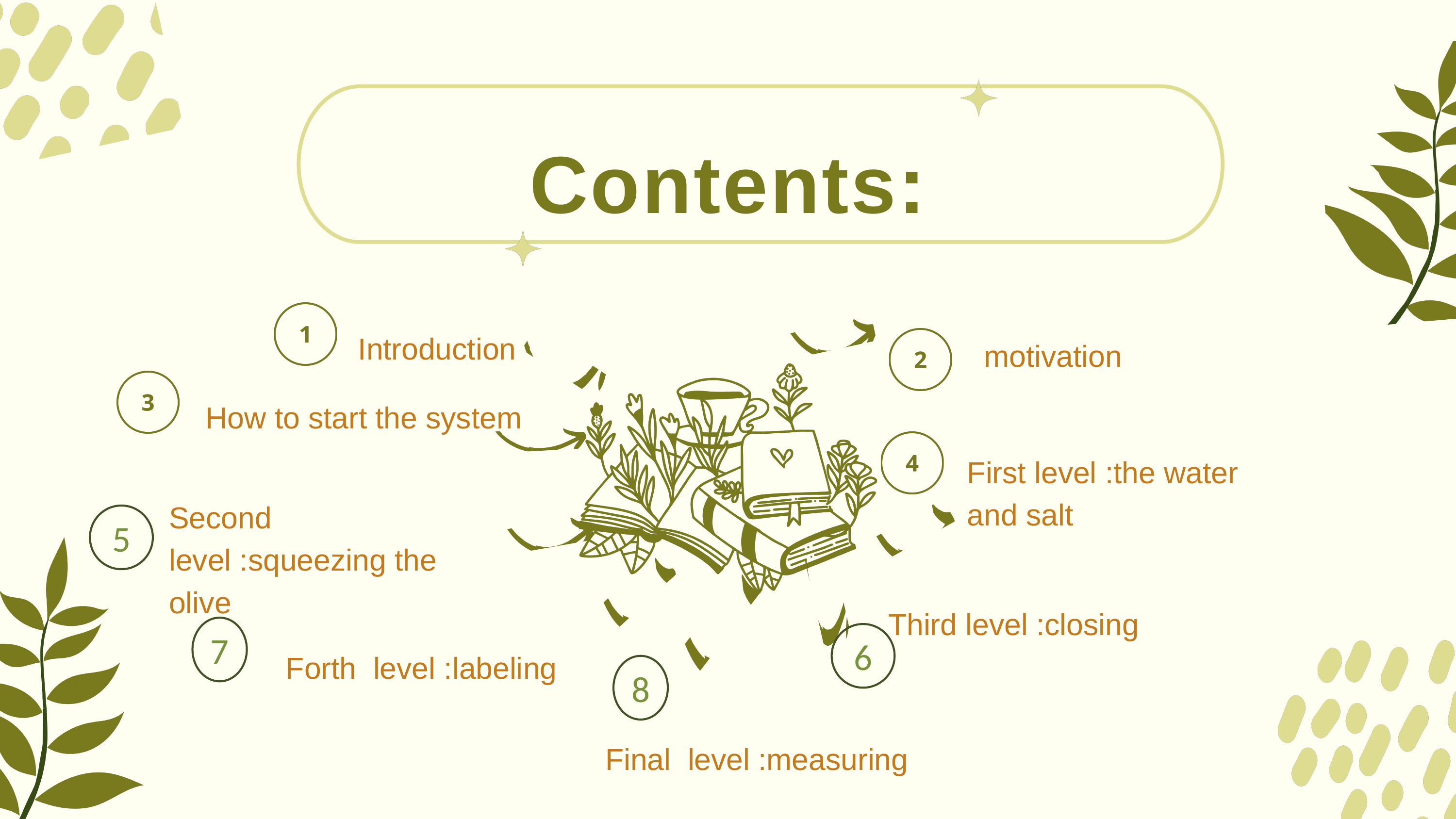

Contents:

Introduction

motivation

How to start the system

First level :the water and salt
Second level :squeezing the olive
5

Third level :closing

7
6
Forth  level :labeling

8
Final  level :measuring